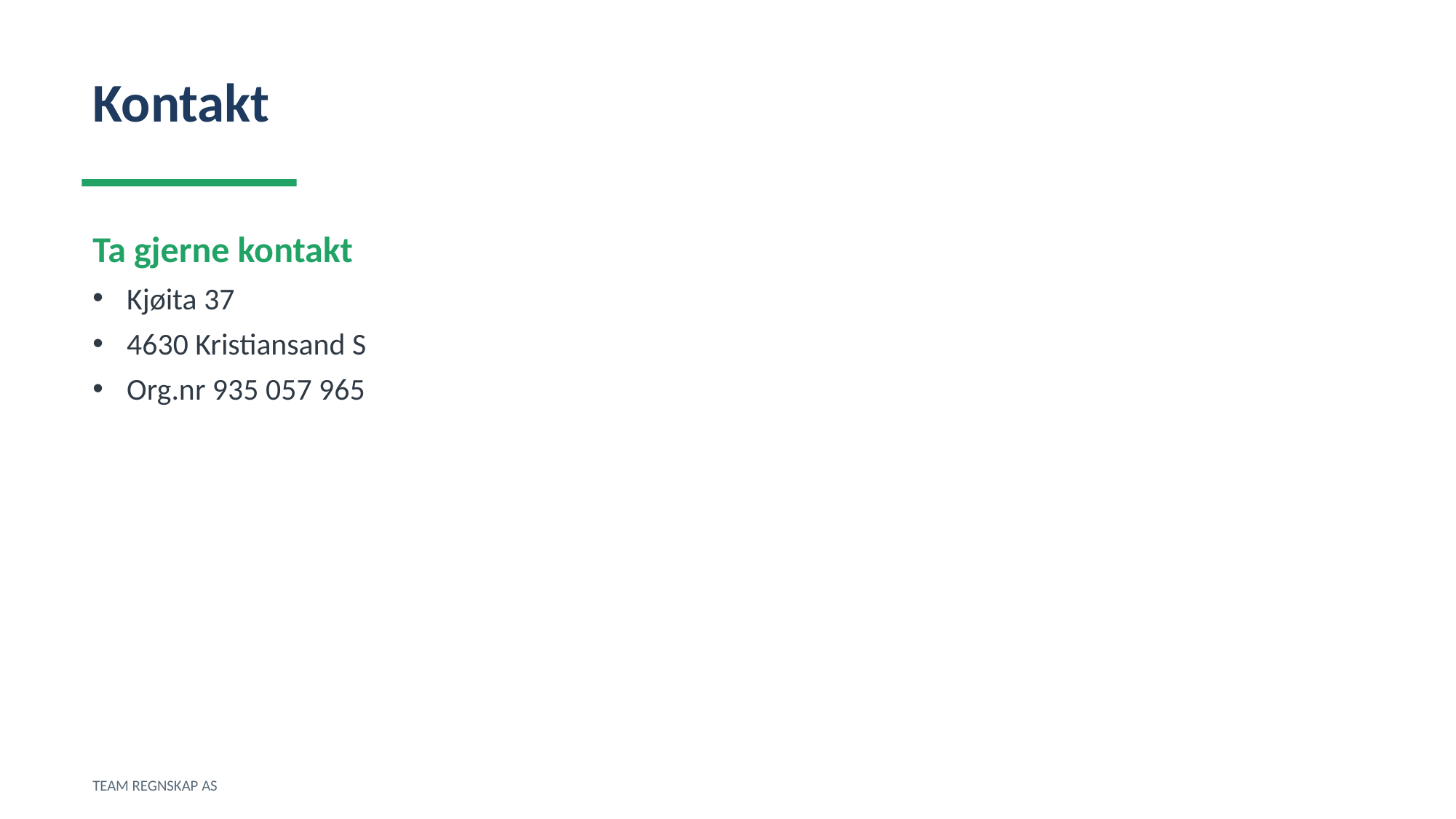

Kontakt

Ta gjerne kontakt
Kjøita 37
4630 Kristiansand S
Org.nr 935 057 965
TEAM REGNSKAP AS